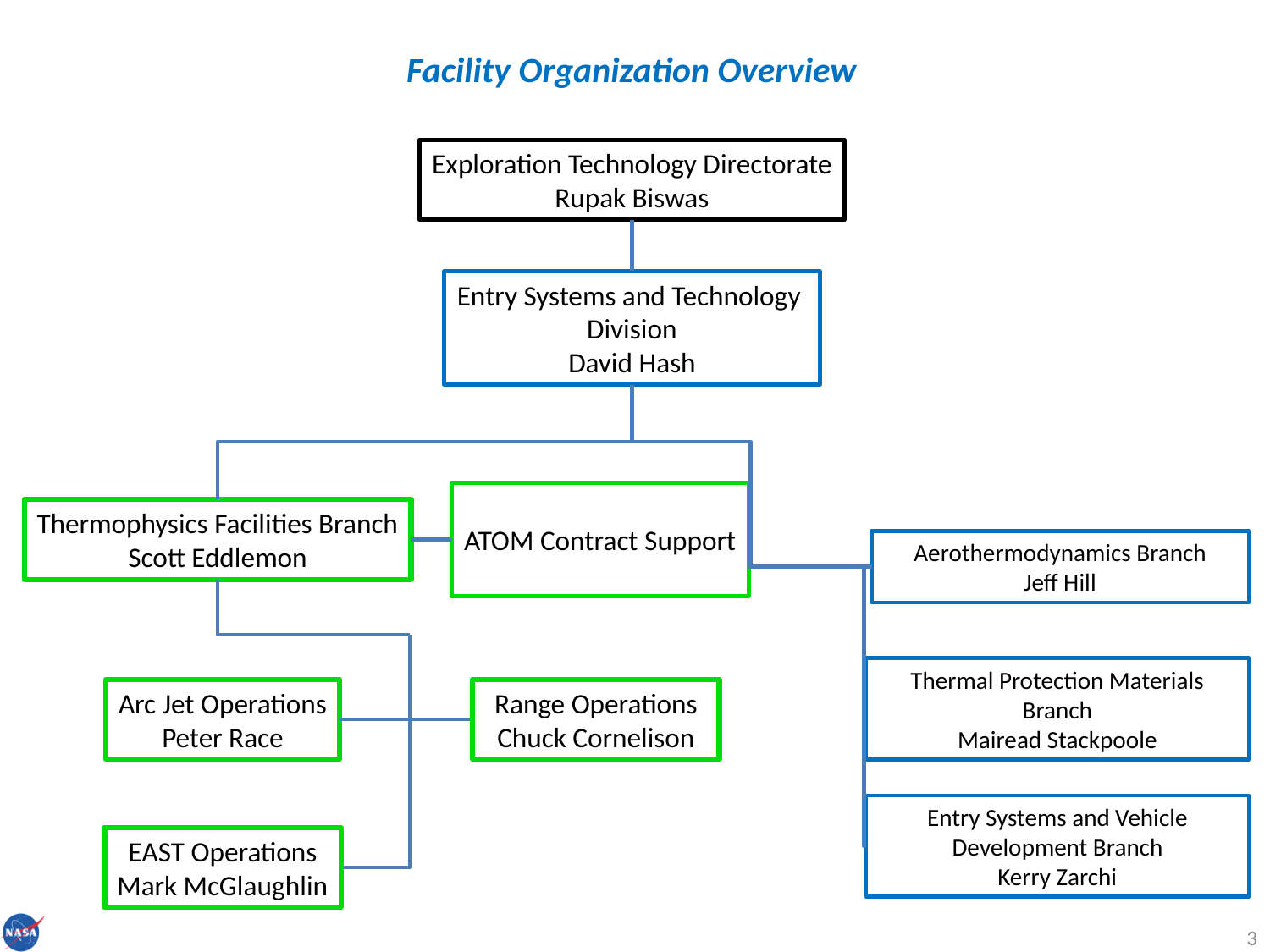

Facility Organization Overview
Exploration Technology Directorate
Rupak Biswas
Entry Systems and Technology
Division
David Hash

ATOM Contract Support

Thermophysics Facilities Branch
Scott Eddlemon
Aerothermodynamics Branch
Jeff Hill
Thermal Protection Materials Branch
Mairead Stackpoole
Arc Jet Operations
Peter Race
Range Operations
Chuck Cornelison
Entry Systems and Vehicle Development Branch
Kerry Zarchi
EAST Operations
Mark McGlaughlin
3